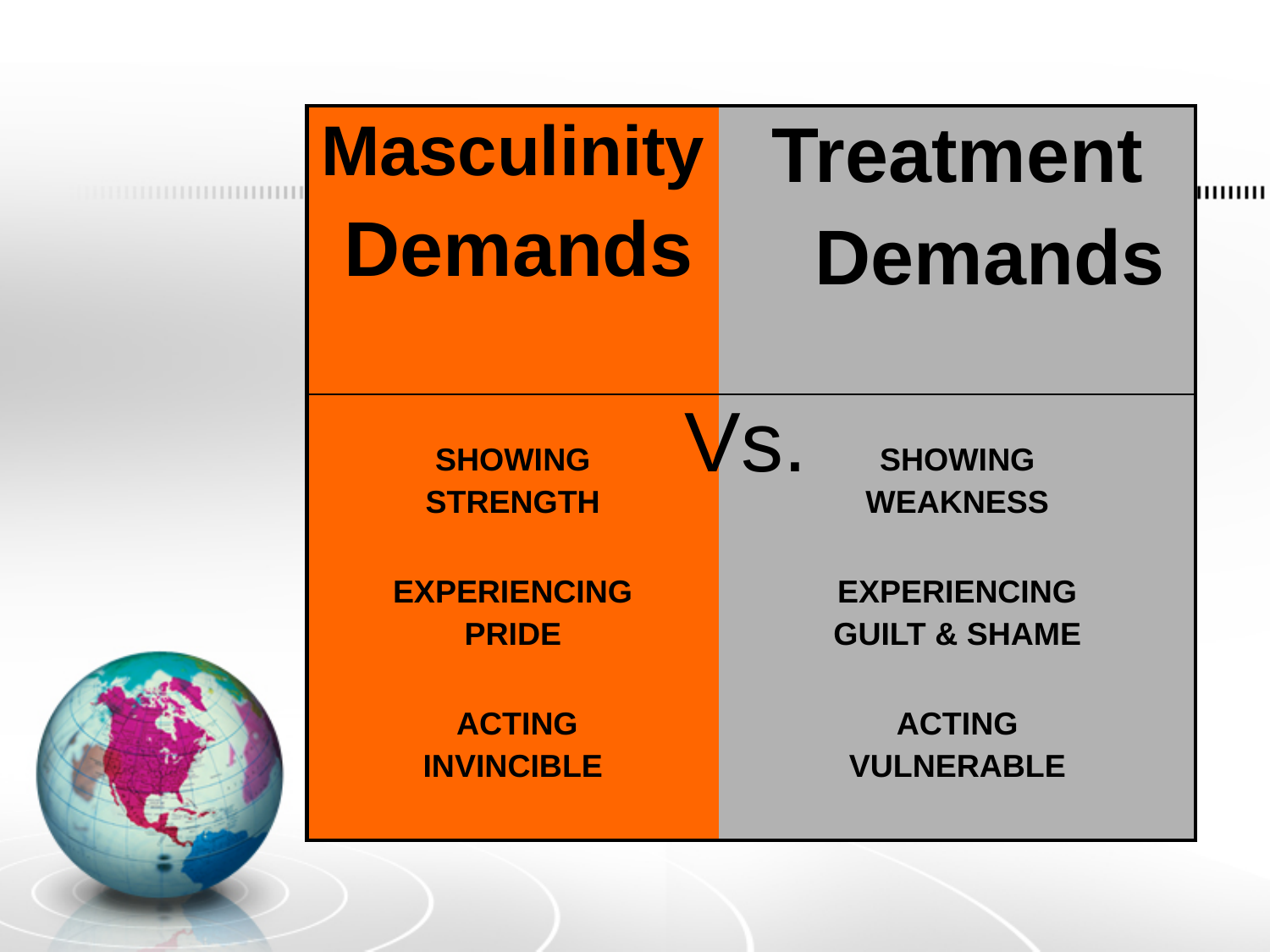

| Masculinity Demands | Treatment Demands |
| --- | --- |
| SHOWING STRENGTH | SHOWING WEAKNESS |
| EXPERIENCING PRIDE | EXPERIENCING GUILT & SHAME |
| ACTING INVINCIBLE | ACTING VULNERABLE |

Vs.